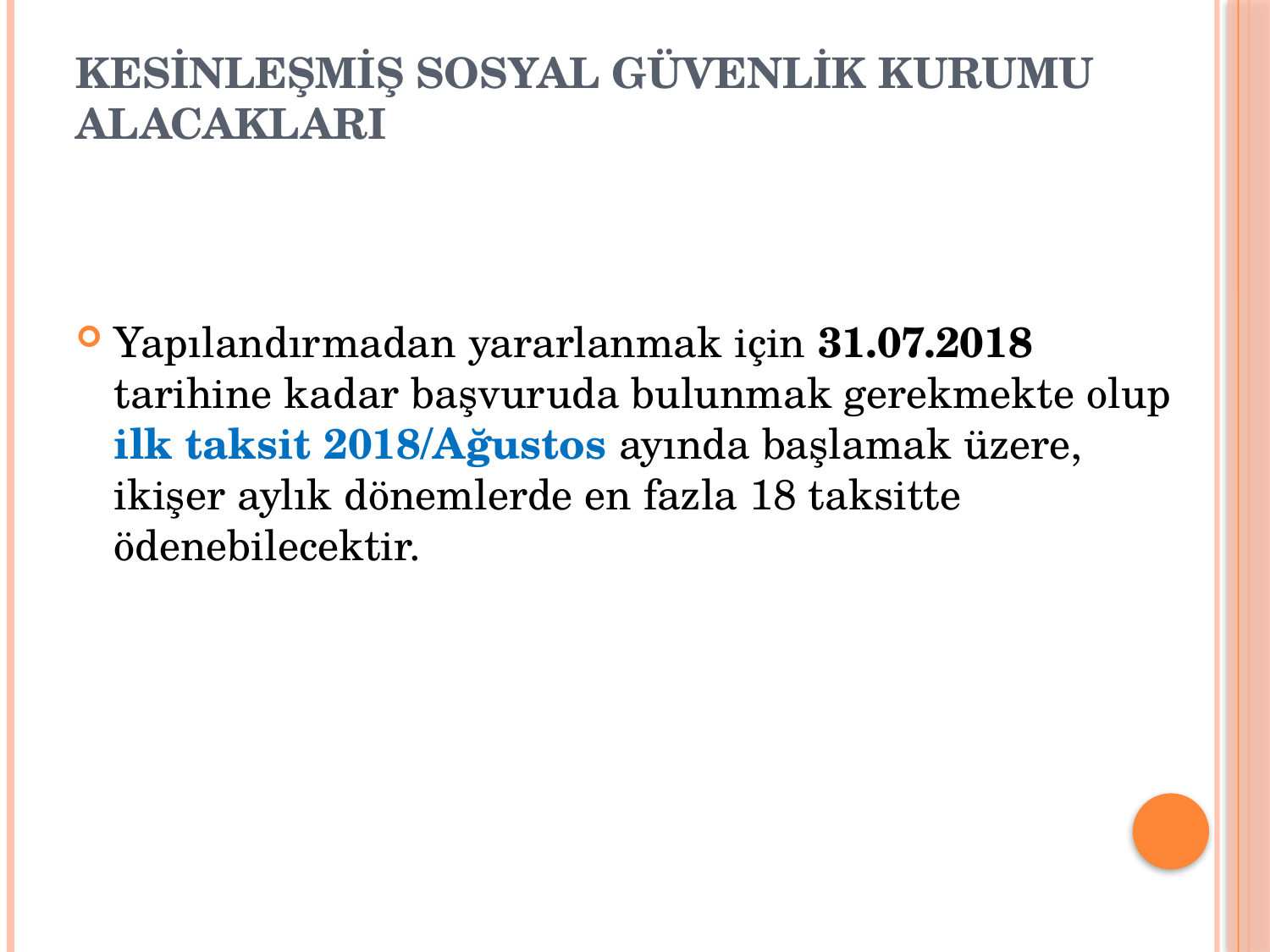

# Kesinleşmiş Sosyal Güvenlik Kurumu alacakları

Yapılandırmadan yararlanmak için 31.07.2018 tarihine kadar başvuruda bulunmak gerekmekte olup ilk taksit 2018/Ağustos ayında başlamak üzere, ikişer aylık dönemlerde en fazla 18 taksitte ödenebilecektir.